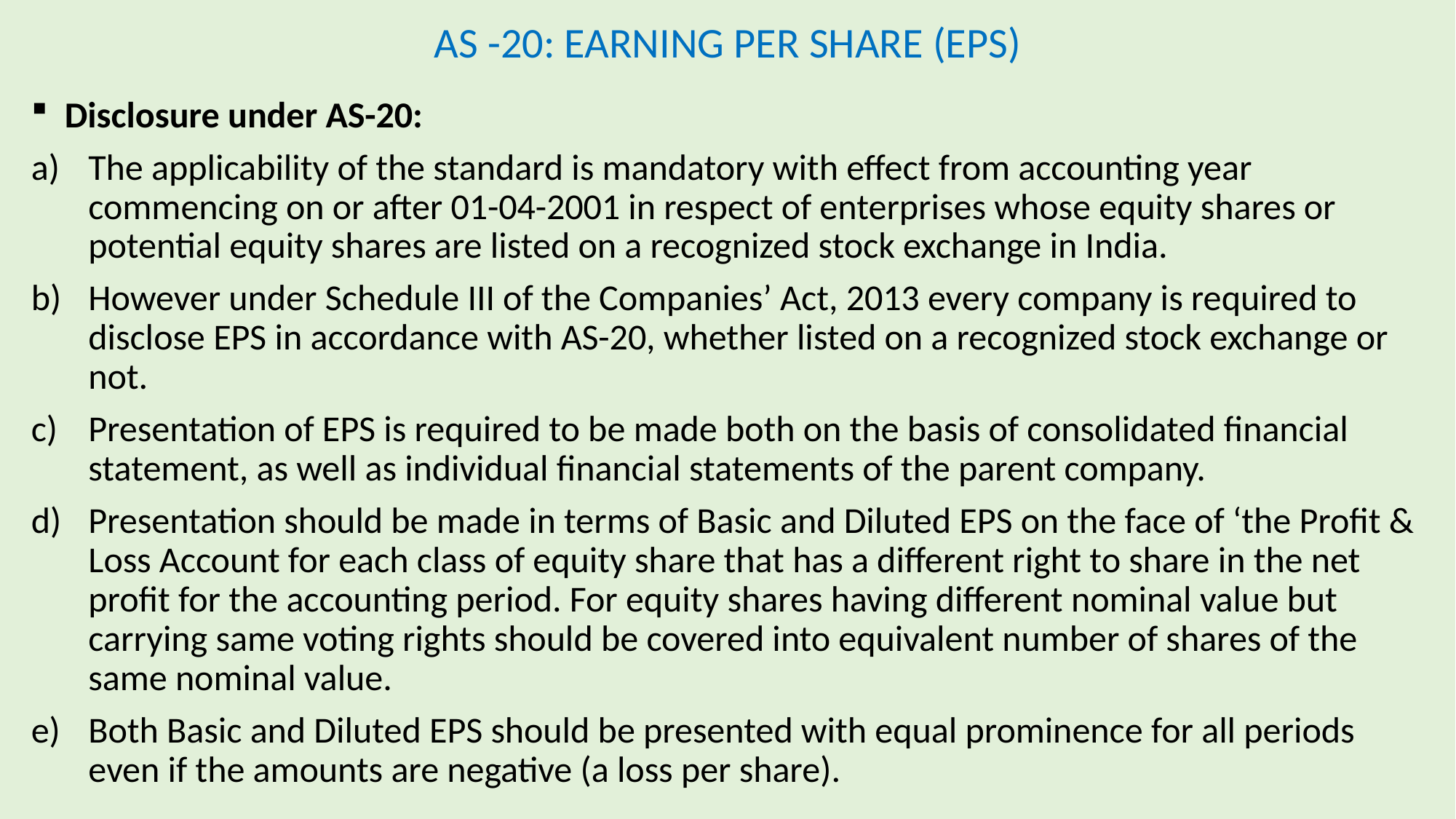

# AS -20: EARNING PER SHARE (EPS)
 Disclosure under AS-20:
The applicability of the standard is mandatory with effect from accounting year commencing on or after 01-04-2001 in respect of enterprises whose equity shares or potential equity shares are listed on a recognized stock exchange in India.
However under Schedule III of the Companies’ Act, 2013 every company is required to disclose EPS in accordance with AS-20, whether listed on a recognized stock exchange or not.
Presentation of EPS is required to be made both on the basis of consolidated financial statement, as well as individual financial statements of the parent company.
Presentation should be made in terms of Basic and Diluted EPS on the face of ‘the Profit & Loss Account for each class of equity share that has a different right to share in the net profit for the accounting period. For equity shares having different nominal value but carrying same voting rights should be covered into equivalent number of shares of the same nominal value.
Both Basic and Diluted EPS should be presented with equal prominence for all periods even if the amounts are negative (a loss per share).